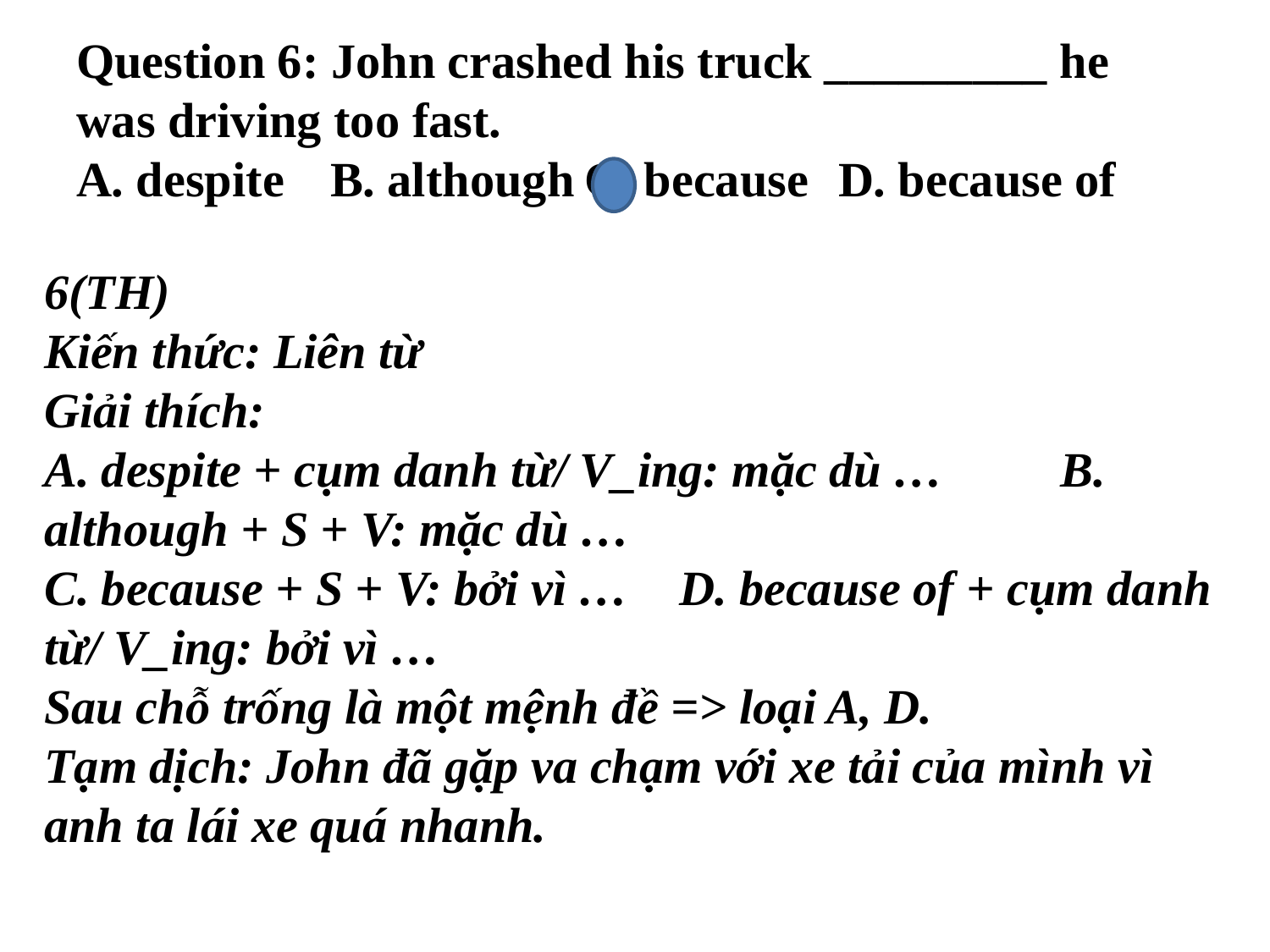

# Question 6: John crashed his truck _________ he was driving too fast. A. despite	B. although	C. because	D. because of

6(TH)
Kiến thức: Liên từ
Giải thích:
A. despite + cụm danh từ/ V_ing: mặc dù …	B. although + S + V: mặc dù …
C. because + S + V: bởi vì …	D. because of + cụm danh từ/ V_ing: bởi vì …
Sau chỗ trống là một mệnh đề => loại A, D.
Tạm dịch: John đã gặp va chạm với xe tải của mình vì anh ta lái xe quá nhanh.